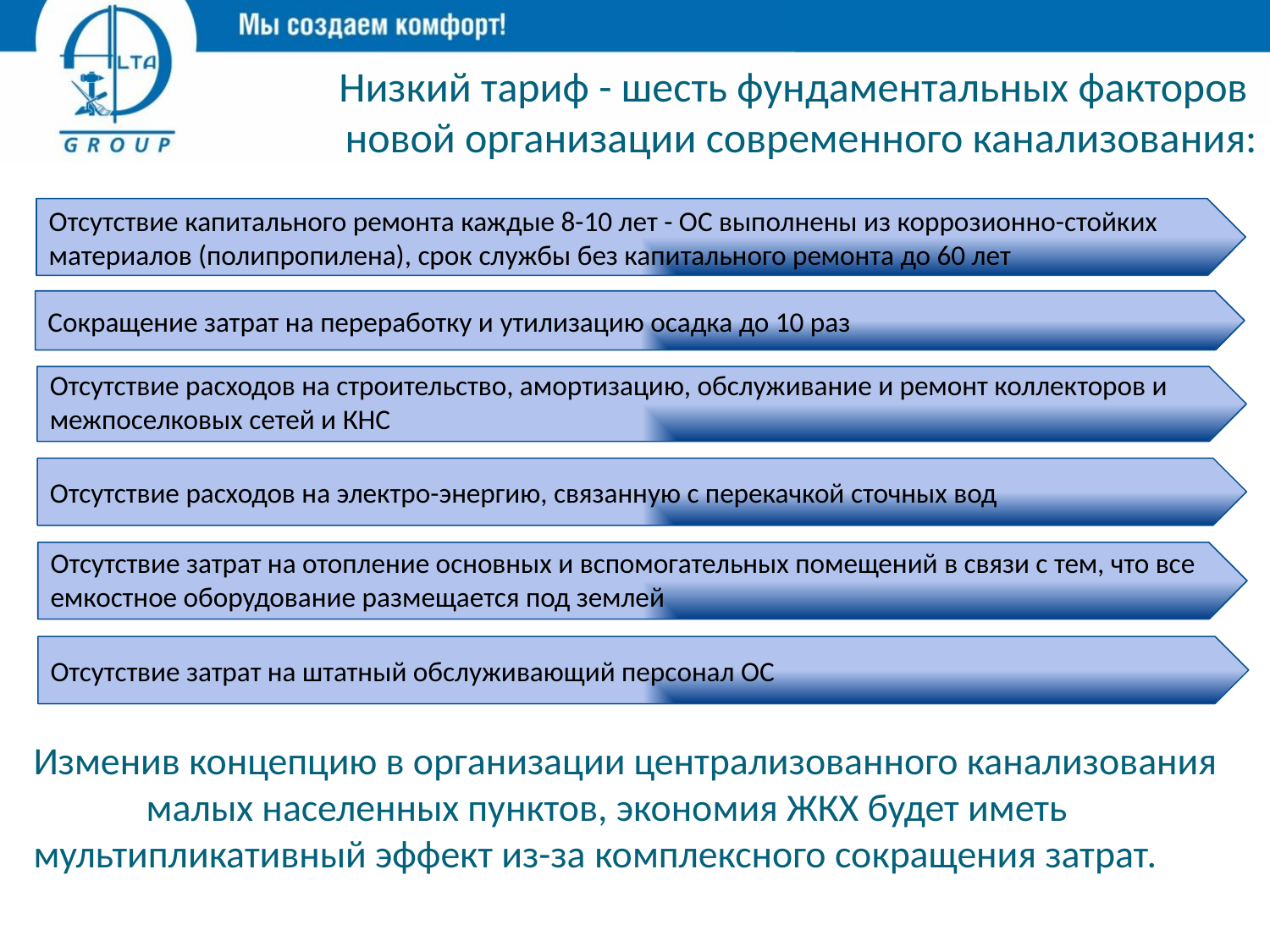

Низкий тариф - шесть фундаментальных факторов
новой организации современного канализования:

Отсутствие капитального ремонта каждые 8-10 лет - ОС выполнены из коррозионно-стойких материалов (полипропилена), срок службы без капитального ремонта до 60 лет
Сокращение затрат на переработку и утилизацию осадка до 10 раз
Отсутствие расходов на строительство, амортизацию, обслуживание и ремонт коллекторов и межпоселковых сетей и КНС
Отсутствие расходов на электро-энергию, связанную с перекачкой сточных вод
Отсутствие затрат на отопление основных и вспомогательных помещений в связи с тем, что все емкостное оборудование размещается под землей
Отсутствие затрат на штатный обслуживающий персонал ОС
# Изменив концепцию в организации централизованного канализования малых населенных пунктов, экономия ЖКХ будет иметь мультипликативный эффект из-за комплексного сокращения затрат.